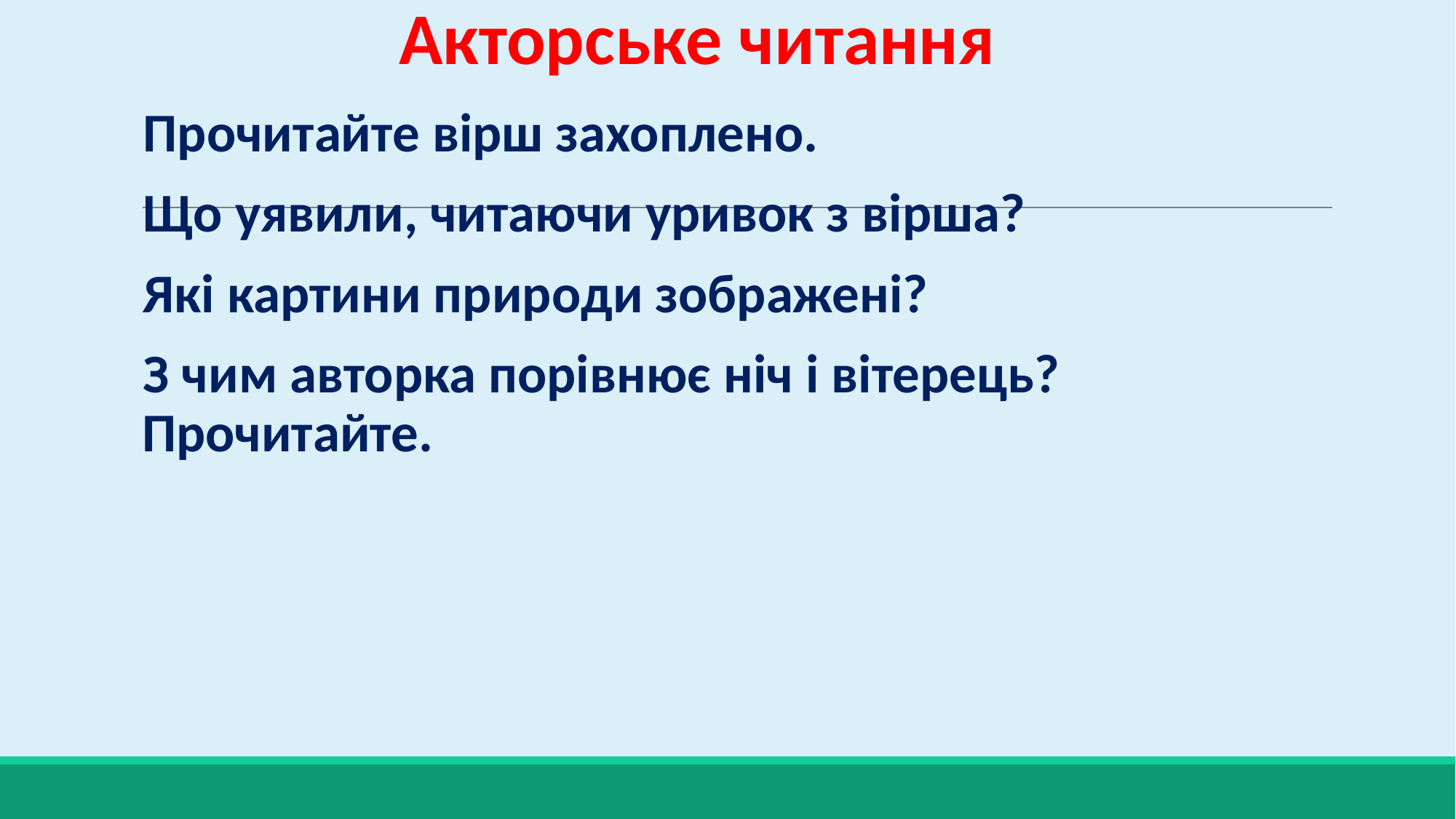

# Акторське читання
Прочитайте вірш захоплено.
Що уявили, читаючи уривок з вірша?
Які картини природи зображені?
З чим авторка порівнює ніч і вітерець? Прочитайте.